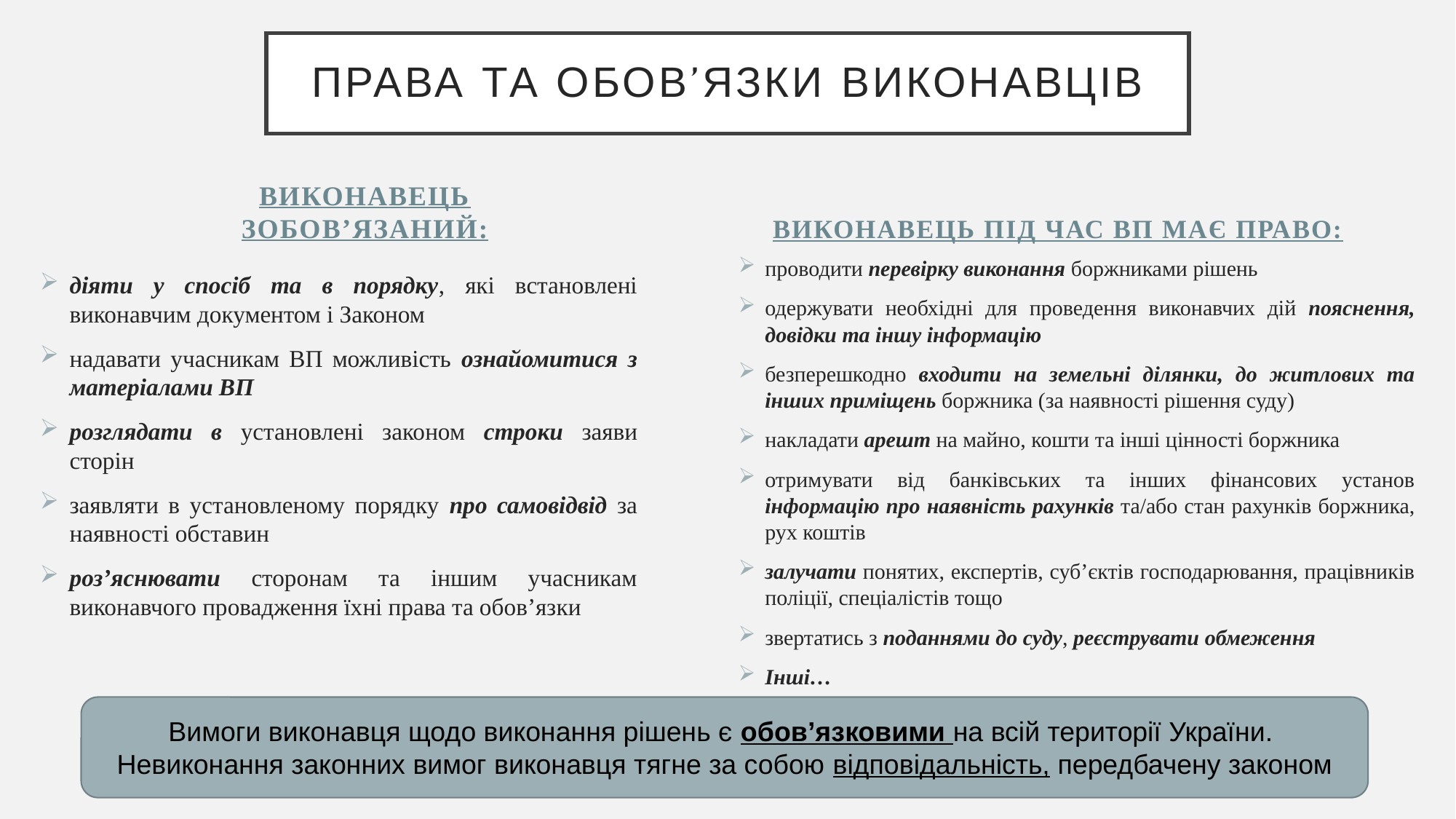

# ПРАВА та обов’язки виконавців
Виконавець зобов’язаний:
Виконавець під час ВП має право:
проводити перевірку виконання боржниками рішень
одержувати необхідні для проведення виконавчих дій пояснення, довідки та іншу інформацію
безперешкодно входити на земельні ділянки, до житлових та інших приміщень боржника (за наявності рішення суду)
накладати арешт на майно, кошти та інші цінності боржника
отримувати від банківських та інших фінансових установ інформацію про наявність рахунків та/або стан рахунків боржника, рух коштів
залучати понятих, експертів, суб’єктів господарювання, працівників поліції, спеціалістів тощо
звертатись з поданнями до суду, реєструвати обмеження
Інші…

діяти у спосіб та в порядку, які встановлені виконавчим документом і Законом
надавати учасникам ВП можливість ознайомитися з матеріалами ВП
розглядати в установлені законом строки заяви сторін
заявляти в установленому порядку про самовідвід за наявності обставин
роз’яснювати сторонам та іншим учасникам виконавчого провадження їхні права та обов’язки
Вимоги виконавця щодо виконання рішень є обов’язковими на всій території України.
Невиконання законних вимог виконавця тягне за собою відповідальність, передбачену законом